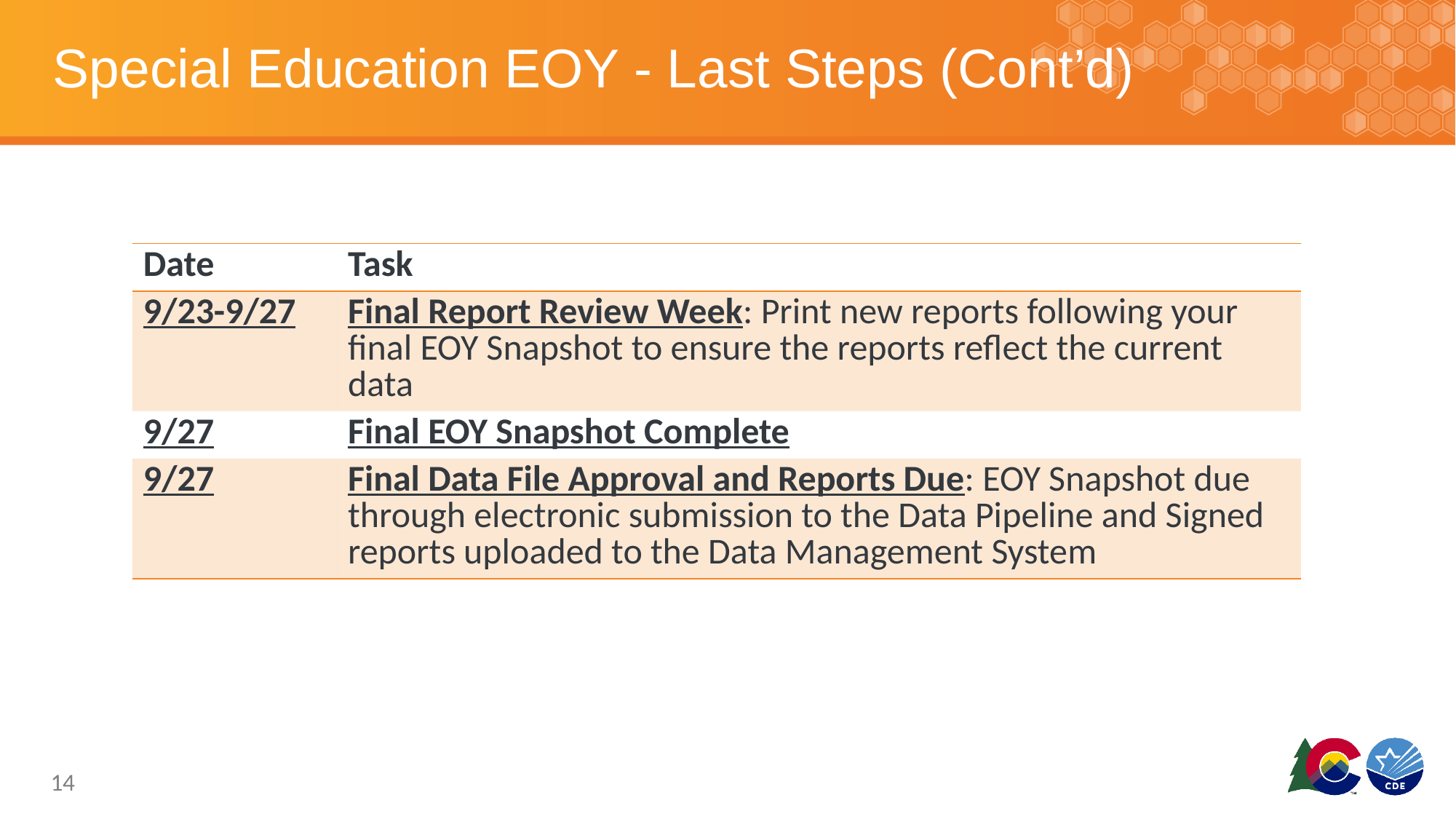

# Special Education EOY - Last Steps (Cont’d)

| Date | Task |
| --- | --- |
| 9/23-9/27 | Final Report Review Week: Print new reports following your final EOY Snapshot to ensure the reports reflect the current data |
| 9/27 | Final EOY Snapshot Complete |
| 9/27 | Final Data File Approval and Reports Due: EOY Snapshot due through electronic submission to the Data Pipeline and Signed reports uploaded to the Data Management System |
14